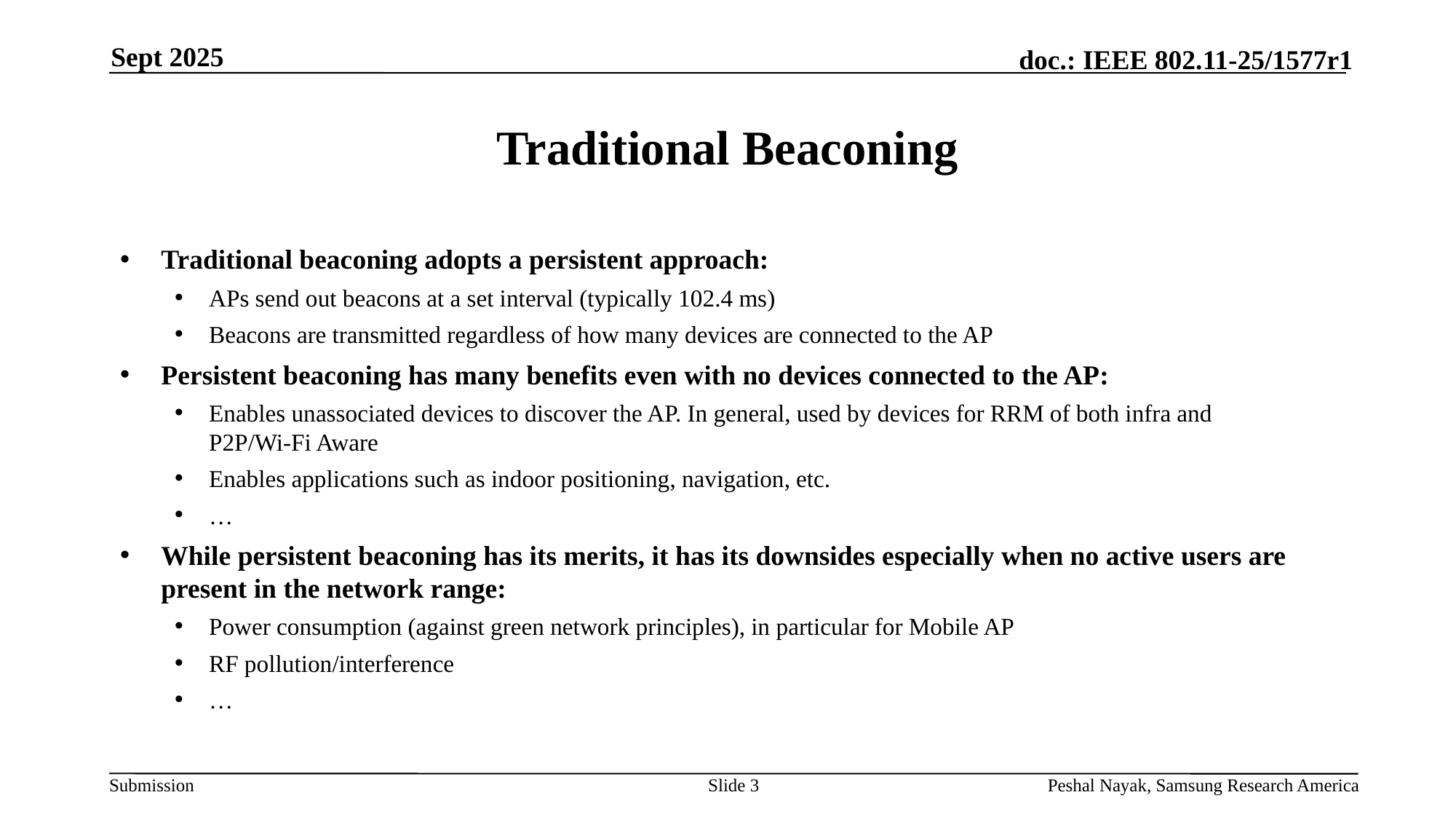

Sept 2025
# Traditional Beaconing
Traditional beaconing adopts a persistent approach:
APs send out beacons at a set interval (typically 102.4 ms)
Beacons are transmitted regardless of how many devices are connected to the AP
Persistent beaconing has many benefits even with no devices connected to the AP:
Enables unassociated devices to discover the AP. In general, used by devices for RRM of both infra and P2P/Wi-Fi Aware
Enables applications such as indoor positioning, navigation, etc.
…
While persistent beaconing has its merits, it has its downsides especially when no active users are present in the network range:
Power consumption (against green network principles), in particular for Mobile AP
RF pollution/interference
…

Slide 3
Peshal Nayak, Samsung Research America